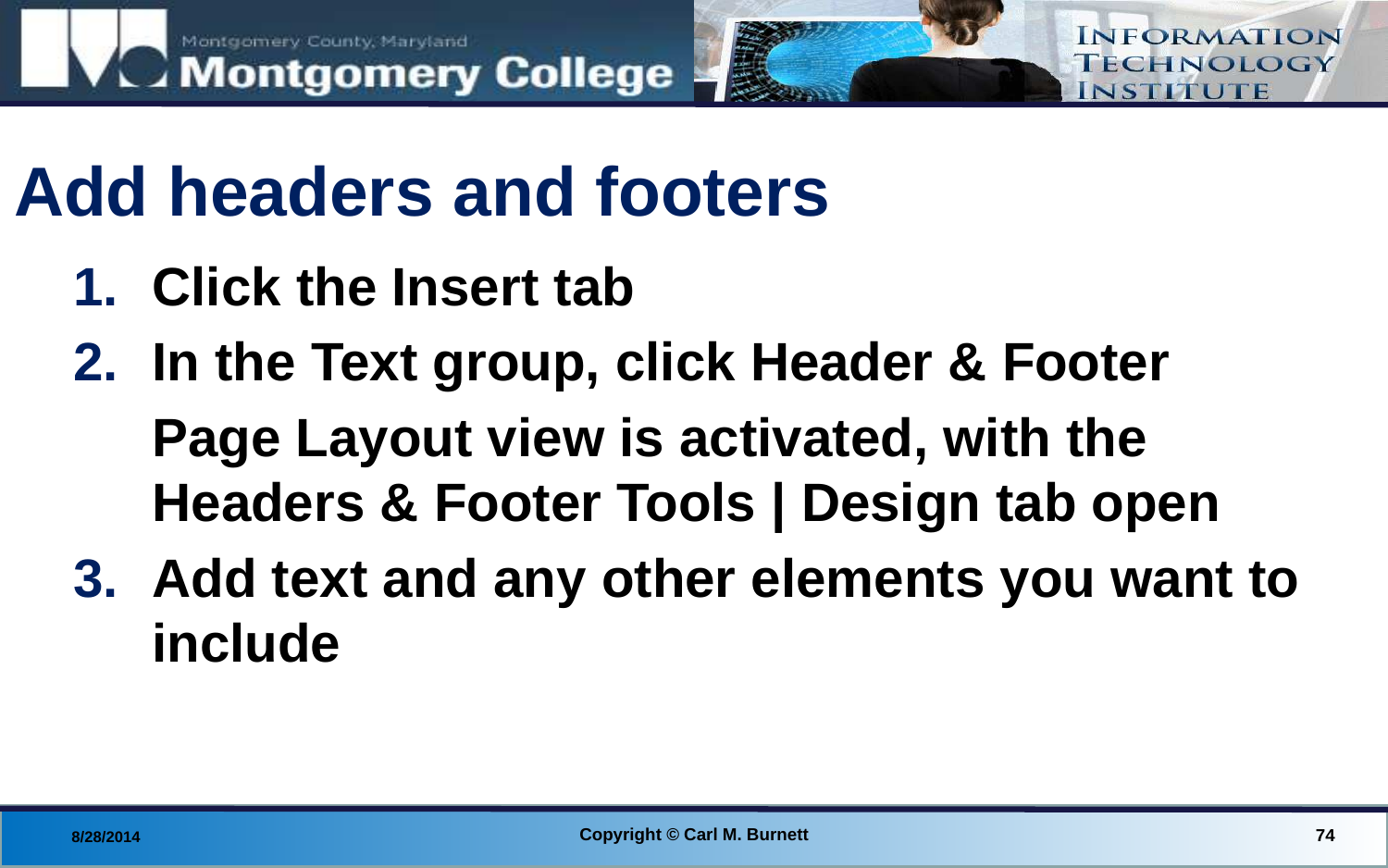

# Add headers and footers
Click the Insert tab
In the Text group, click Header & Footer
	Page Layout view is activated, with the Headers & Footer Tools | Design tab open
Add text and any other elements you want to include
Copyright © Carl M. Burnett
74
8/28/2014